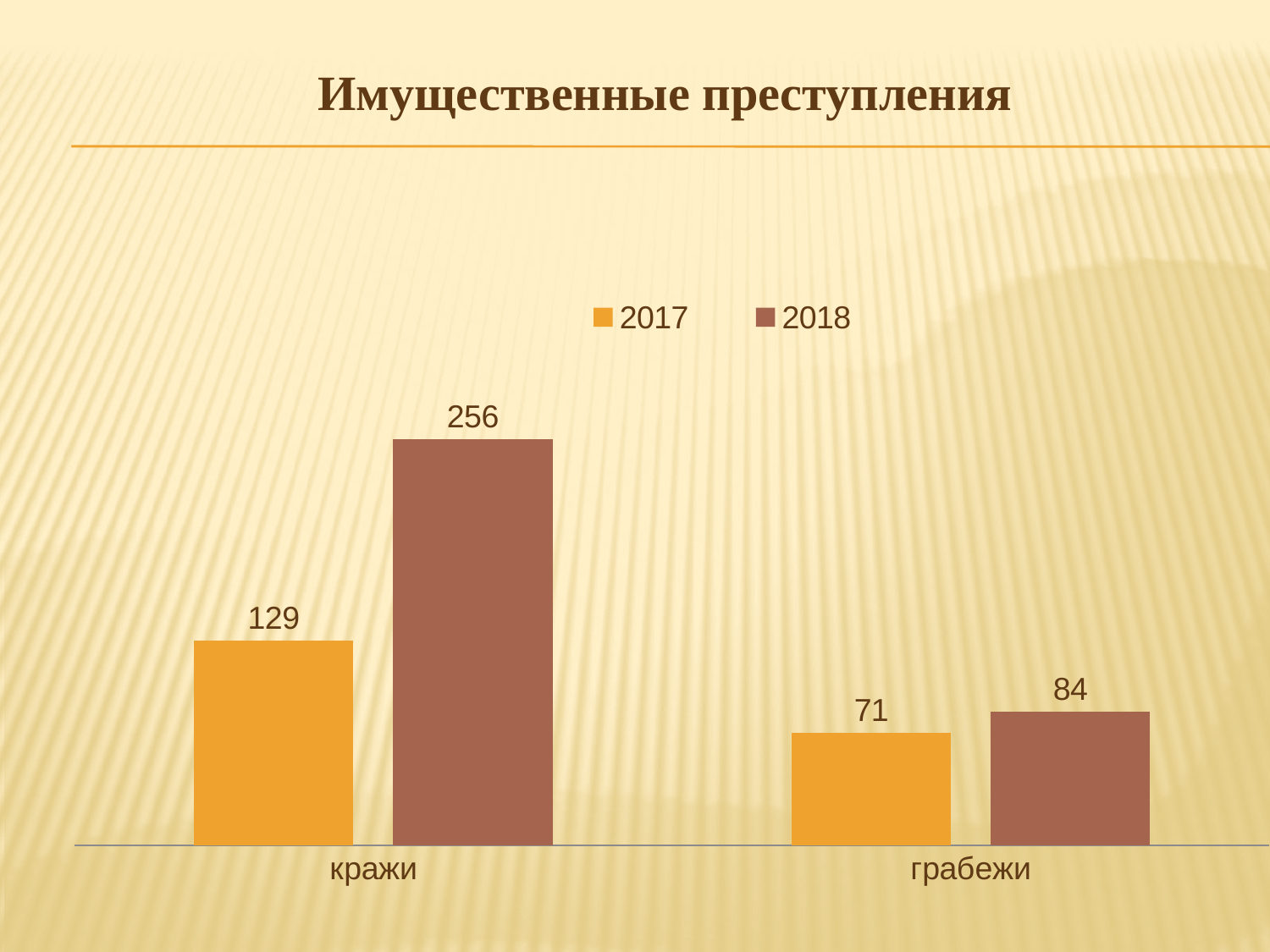

Имущественные преступления

### Chart

| Category | 2017 | 2018 |
|---|---|---|
| кражи | 129.0 | 256.0 |
| грабежи | 71.0 | 84.0 |